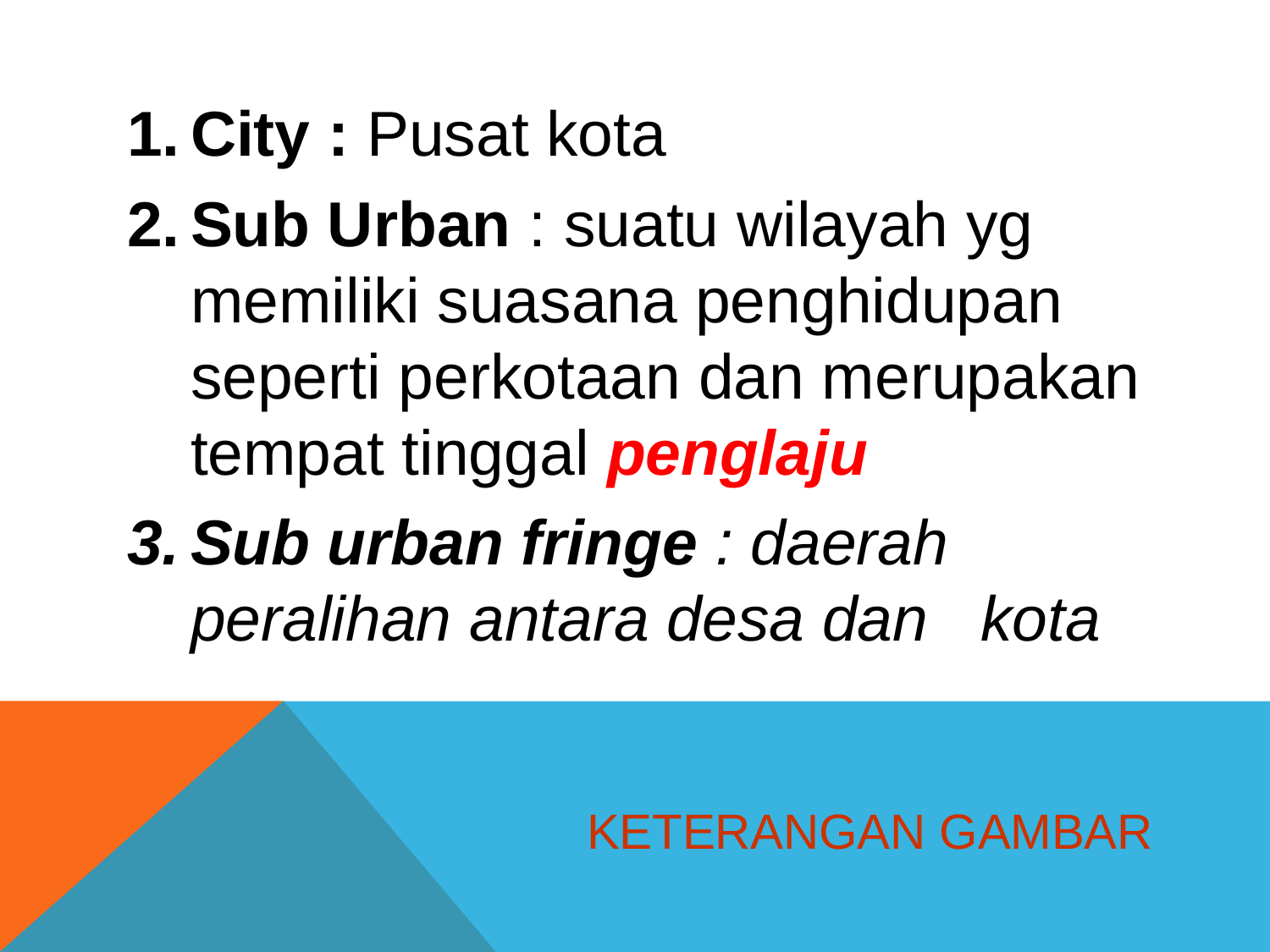

City : Pusat kota
Sub Urban : suatu wilayah yg memiliki suasana penghidupan seperti perkotaan dan merupakan tempat tinggal penglaju
Sub urban fringe : daerah peralihan antara desa dan   kota
Keterangan gambar